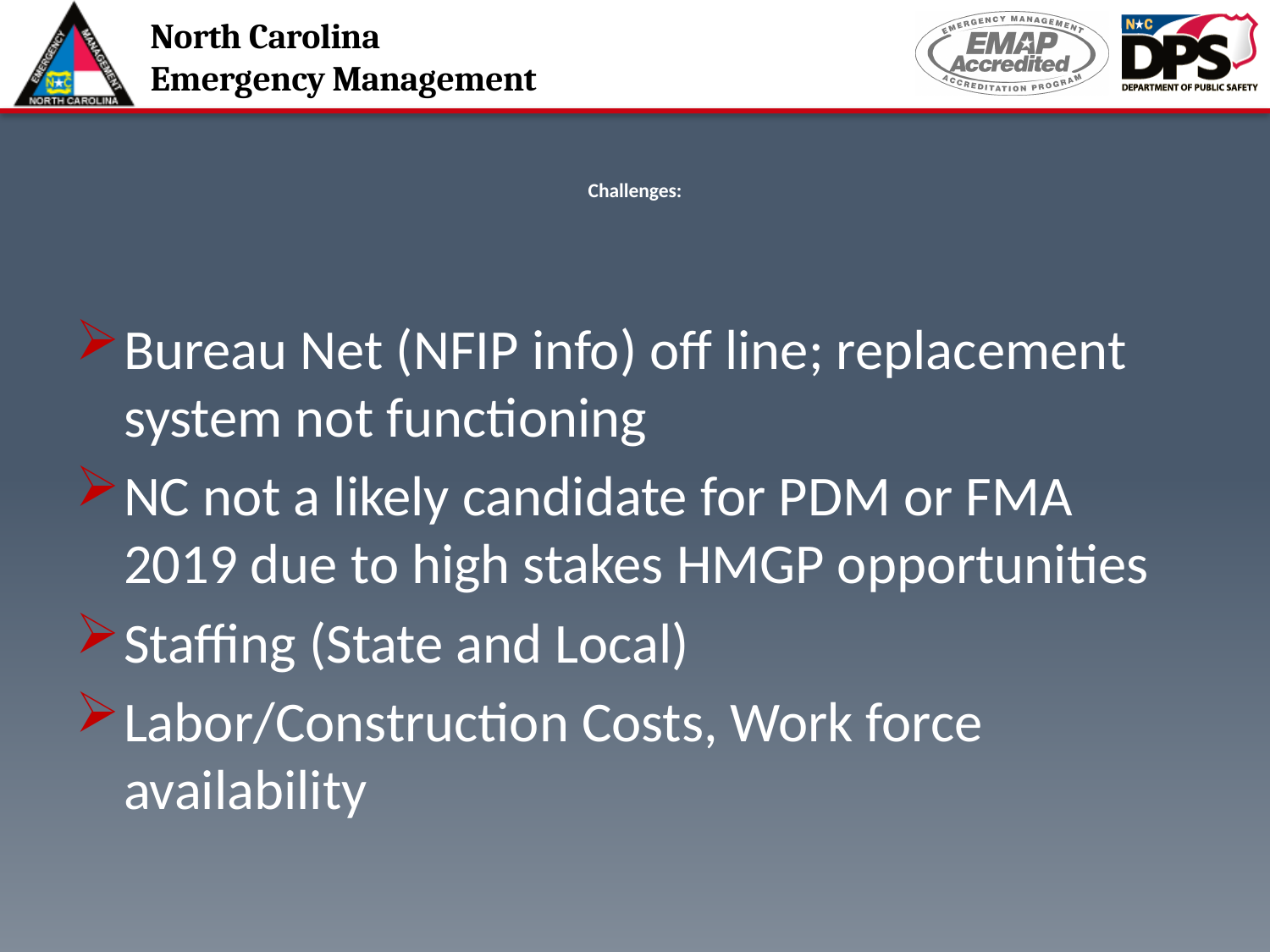

# Challenges:
Bureau Net (NFIP info) off line; replacement system not functioning
NC not a likely candidate for PDM or FMA 2019 due to high stakes HMGP opportunities
Staffing (State and Local)
Labor/Construction Costs, Work force availability